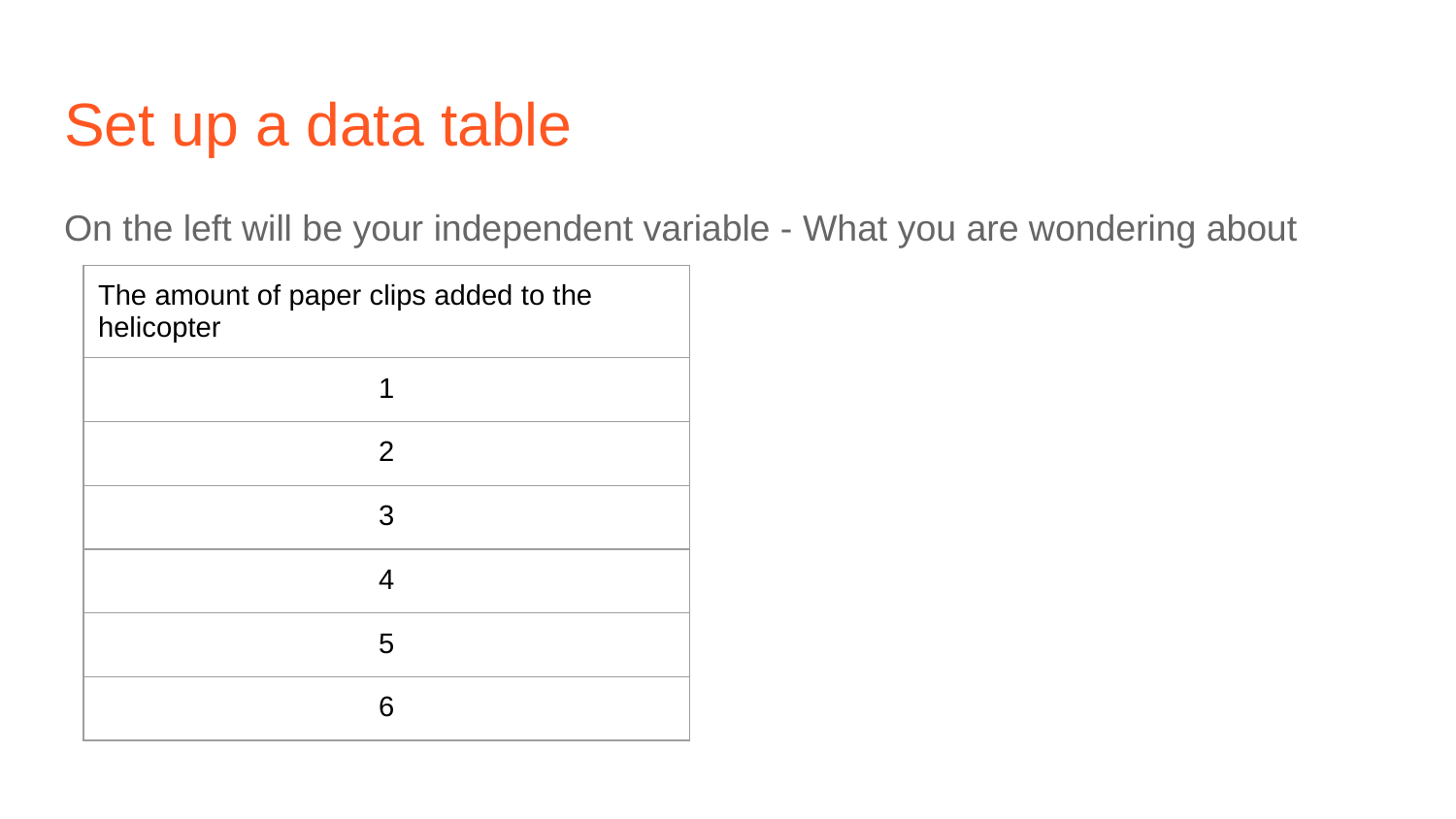

# Set up a data table
On the left will be your independent variable - What you are wondering about
| The amount of paper clips added to the helicopter |
| --- |
| 1 |
| 2 |
| 3 |
| 4 |
| 5 |
| 6 |